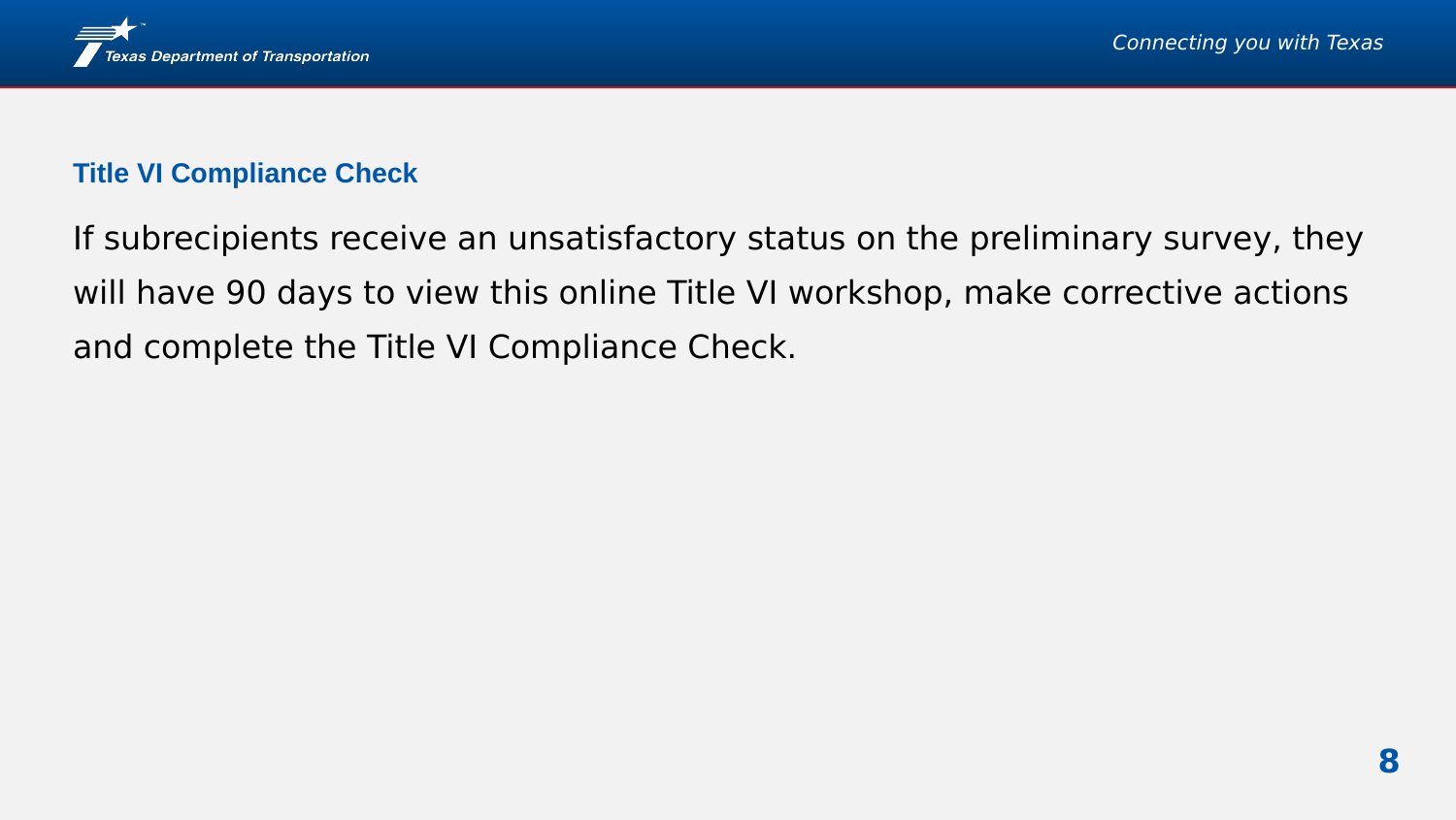

# Title VI Compliance Check
If subrecipients receive an unsatisfactory status on the preliminary survey, they will have 90 days to view this online Title VI workshop, make corrective actions and complete the Title VI Compliance Check.
Notes: The Title VI Compliance Check consists of the same questions as Survey 1. Subrecipients must identify when they are retaking the survey  to demonstrate corrective actions.

The Title VI survey and compliance check are located on the subrecipient resources webpage on txdot.gov.